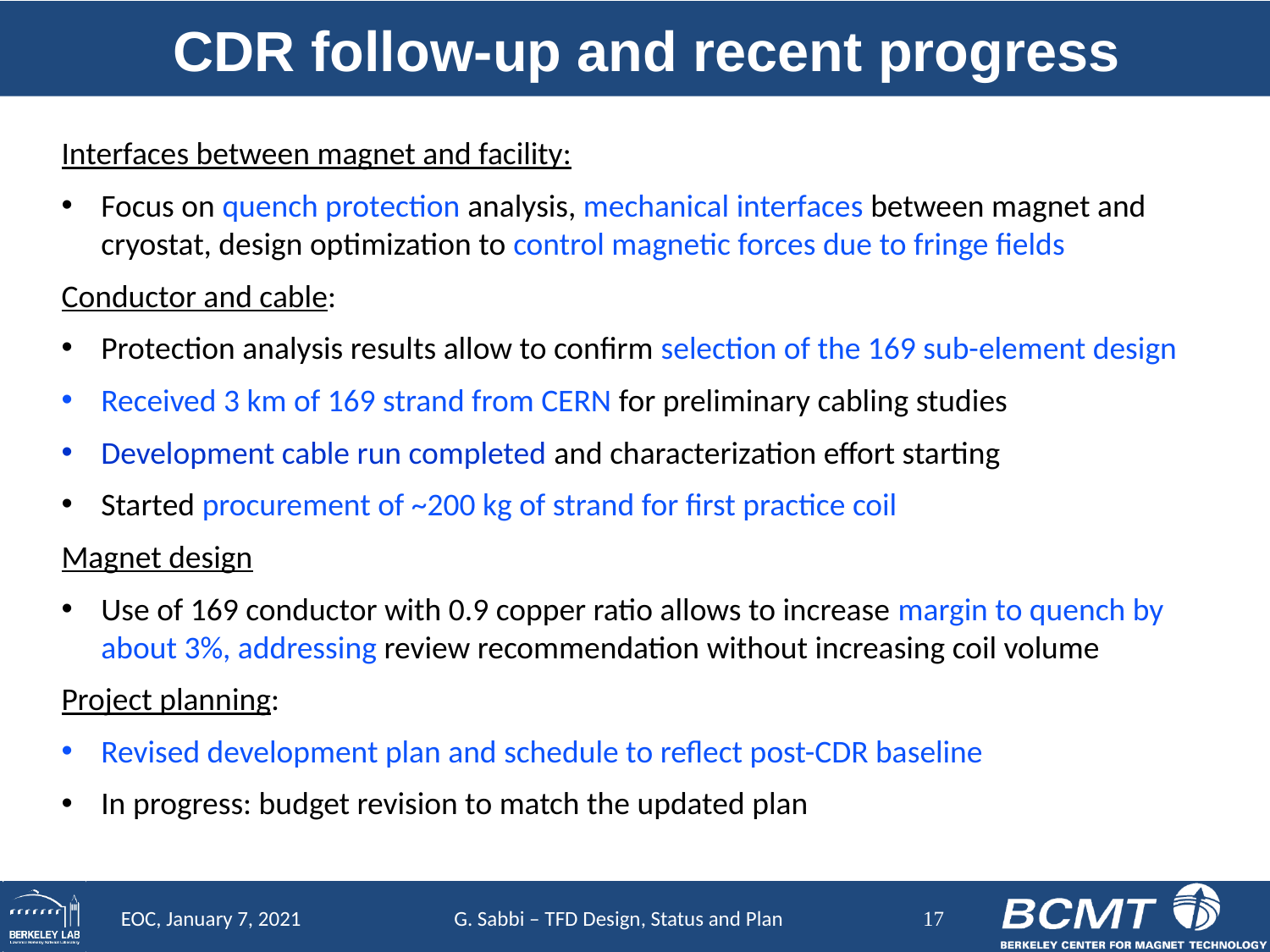

# CDR follow-up and recent progress
Interfaces between magnet and facility:
Focus on quench protection analysis, mechanical interfaces between magnet and cryostat, design optimization to control magnetic forces due to fringe fields
Conductor and cable:
Protection analysis results allow to confirm selection of the 169 sub-element design
Received 3 km of 169 strand from CERN for preliminary cabling studies
Development cable run completed and characterization effort starting
Started procurement of ~200 kg of strand for first practice coil
Magnet design
Use of 169 conductor with 0.9 copper ratio allows to increase margin to quench by about 3%, addressing review recommendation without increasing coil volume
Project planning:
Revised development plan and schedule to reflect post-CDR baseline
In progress: budget revision to match the updated plan